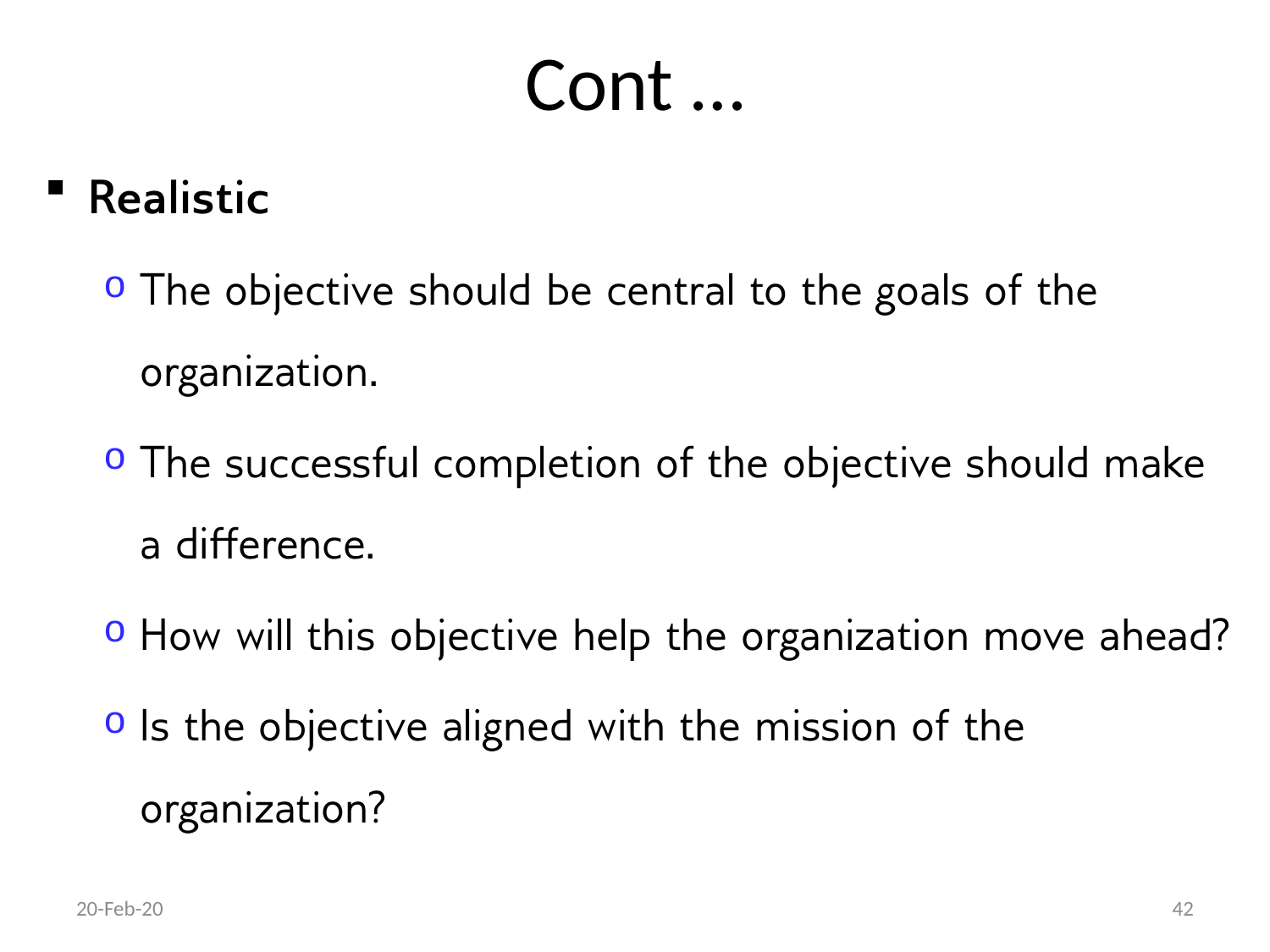

# Cont …
Realistic
The objective should be central to the goals of the organization.
The successful completion of the objective should make a difference.
How will this objective help the organization move ahead?
Is the objective aligned with the mission of the organization?

20-Feb-20
42